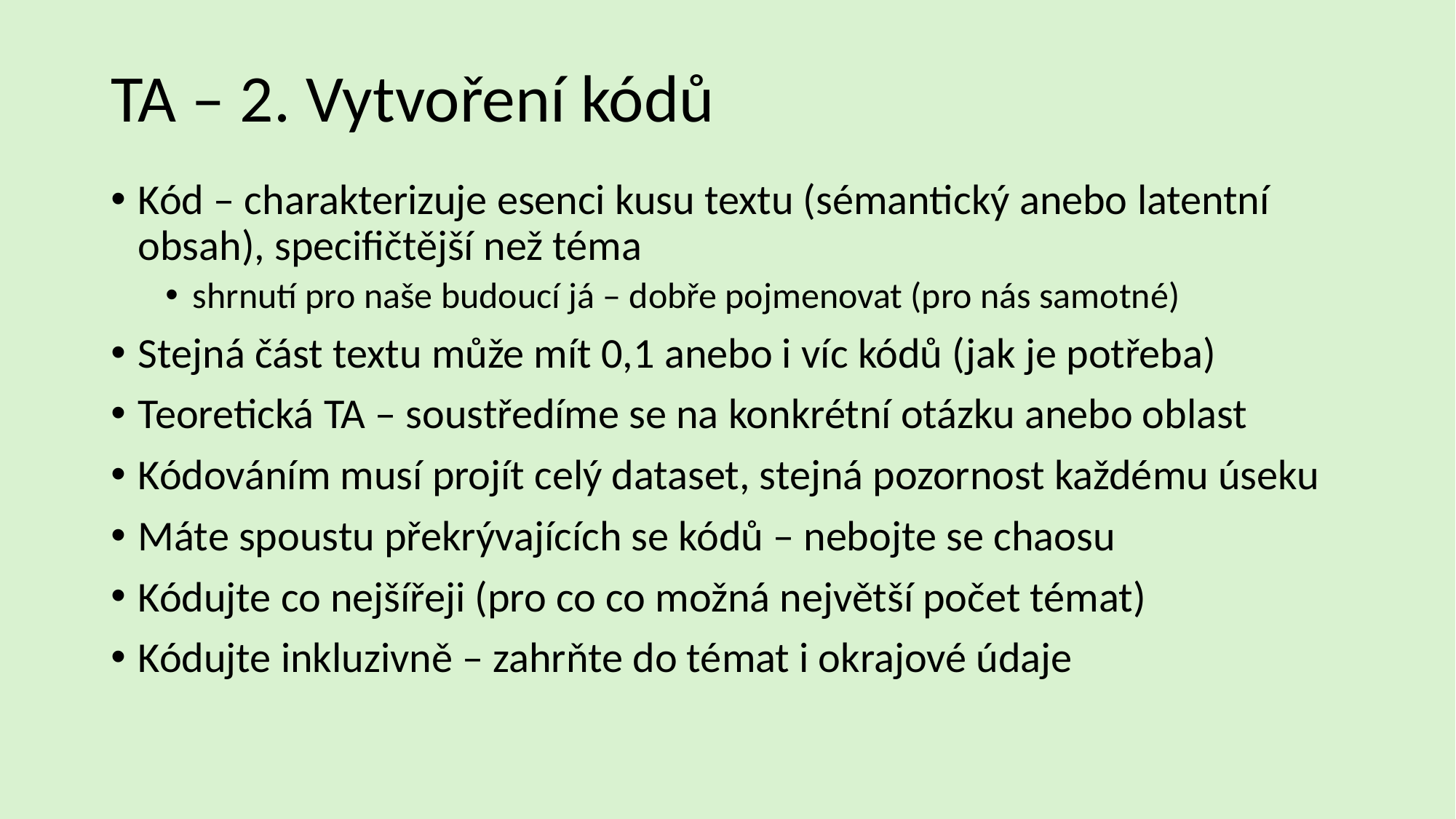

# TA – 2. Vytvoření kódů
Kód – charakterizuje esenci kusu textu (sémantický anebo latentní obsah), specifičtější než téma
shrnutí pro naše budoucí já – dobře pojmenovat (pro nás samotné)
Stejná část textu může mít 0,1 anebo i víc kódů (jak je potřeba)
Teoretická TA – soustředíme se na konkrétní otázku anebo oblast
Kódováním musí projít celý dataset, stejná pozornost každému úseku
Máte spoustu překrývajících se kódů – nebojte se chaosu
Kódujte co nejšířeji (pro co co možná největší počet témat)
Kódujte inkluzivně – zahrňte do témat i okrajové údaje